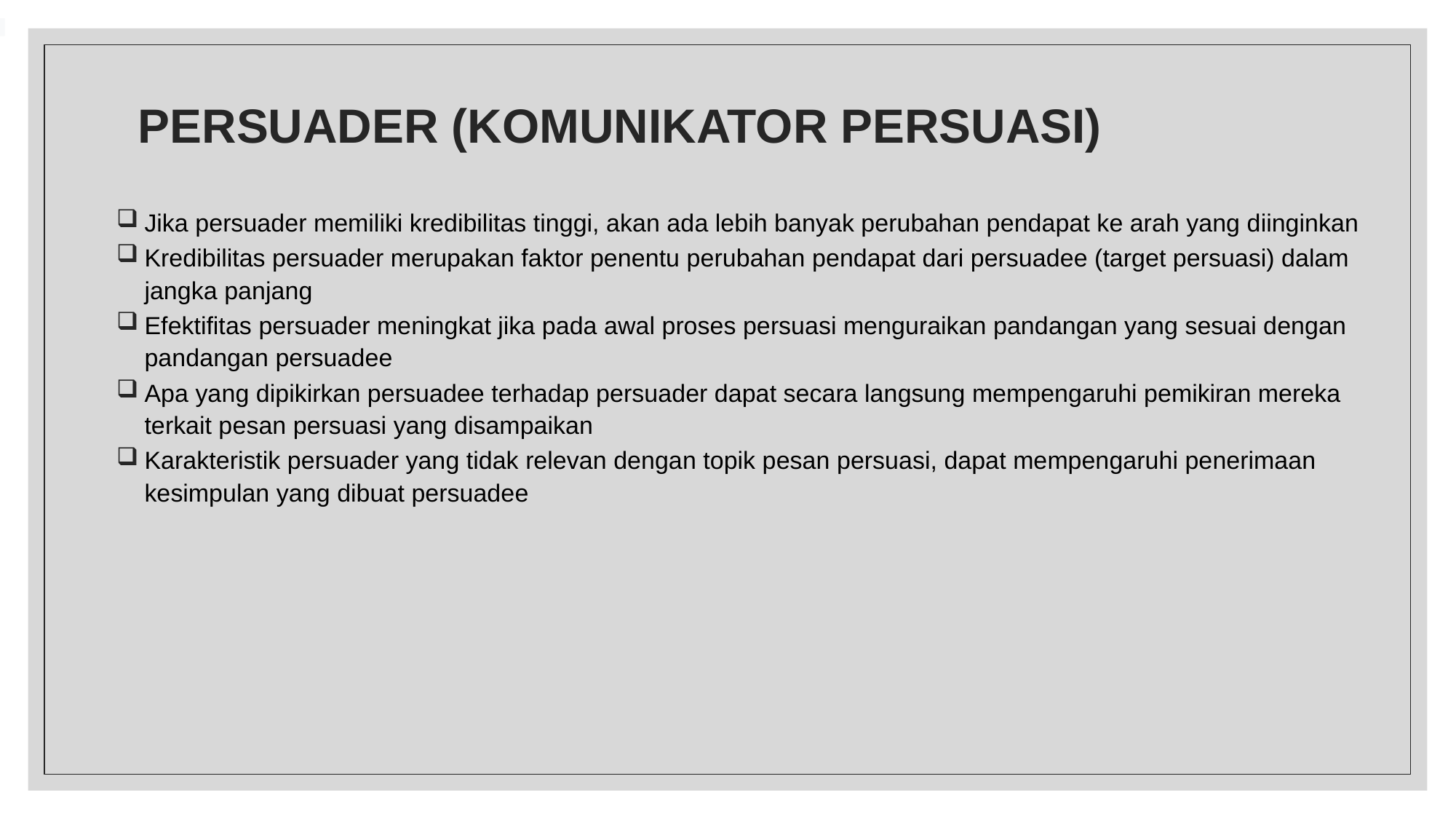

# PERSUADER (KOMUNIKATOR PERSUASI)
Jika persuader memiliki kredibilitas tinggi, akan ada lebih banyak perubahan pendapat ke arah yang diinginkan
Kredibilitas persuader merupakan faktor penentu perubahan pendapat dari persuadee (target persuasi) dalam jangka panjang
Efektifitas persuader meningkat jika pada awal proses persuasi menguraikan pandangan yang sesuai dengan pandangan persuadee
Apa yang dipikirkan persuadee terhadap persuader dapat secara langsung mempengaruhi pemikiran mereka terkait pesan persuasi yang disampaikan
Karakteristik persuader yang tidak relevan dengan topik pesan persuasi, dapat mempengaruhi penerimaan kesimpulan yang dibuat persuadee